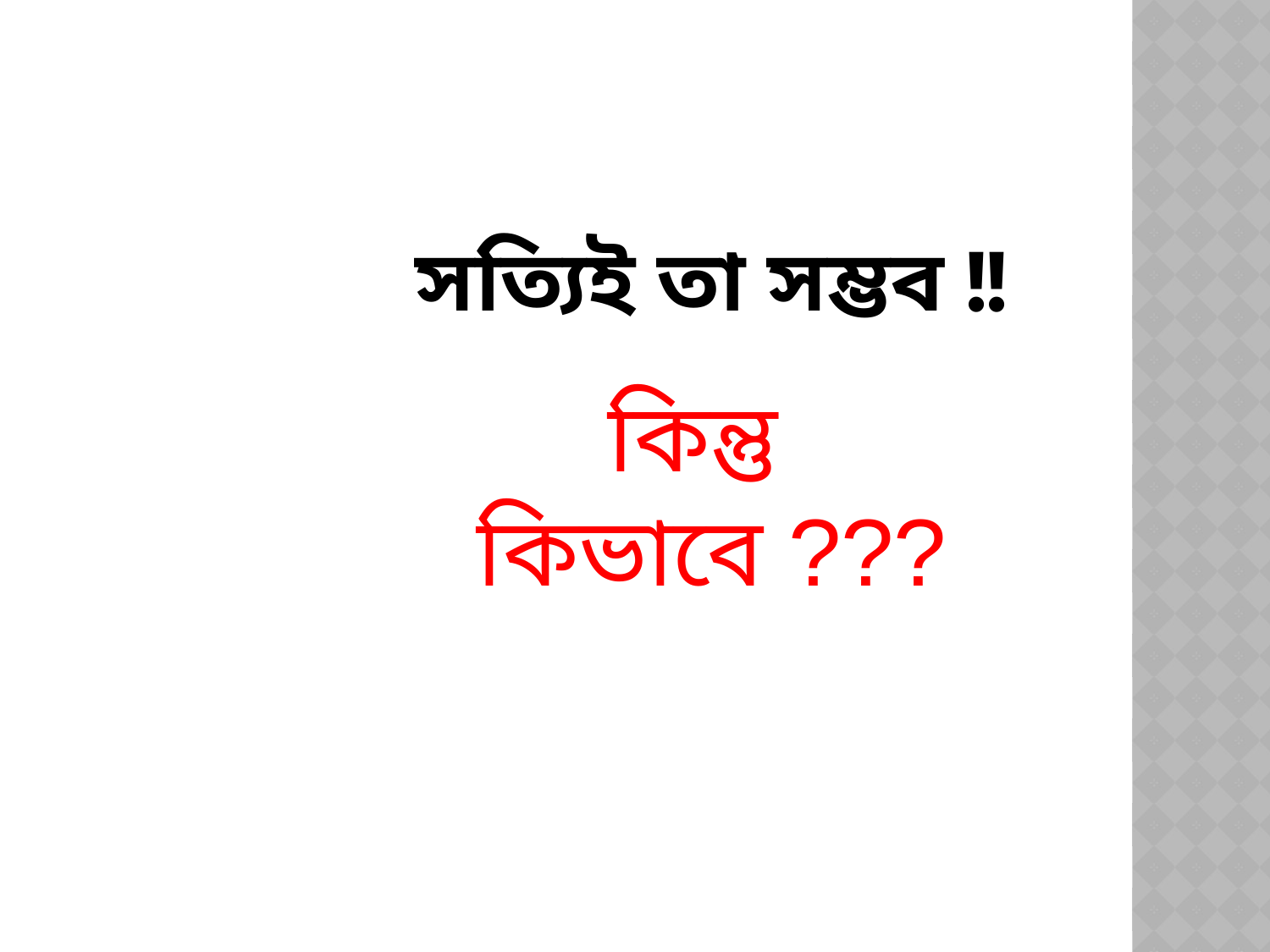

# সত্যিই তা সম্ভব !!
কিন্তু কিভাবে ???